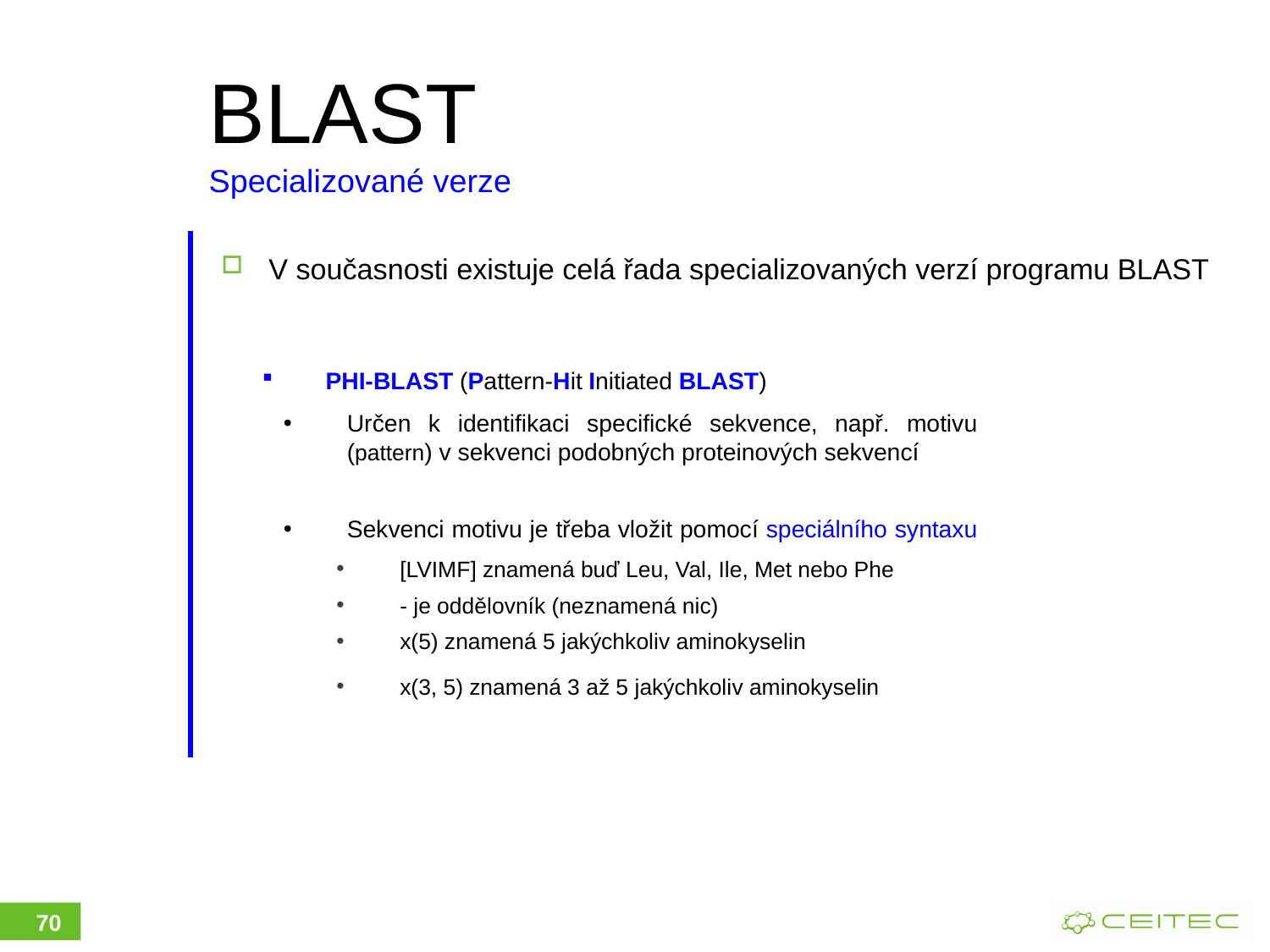

BLAST
Specializované verze

V současnosti existuje celá řada specializovaných verzí programu BLAST
PHI-BLAST (Pattern-Hit Initiated BLAST)
Určen k identifikaci specifické sekvence, např. motivu (pattern) v sekvenci podobných proteinových sekvencí
Sekvenci motivu je třeba vložit pomocí speciálního syntaxu
[LVIMF] znamená buď Leu, Val, Ile, Met nebo Phe
- je oddělovník (neznamená nic)
x(5) znamená 5 jakýchkoliv aminokyselin
x(3, 5) znamená 3 až 5 jakýchkoliv aminokyselin